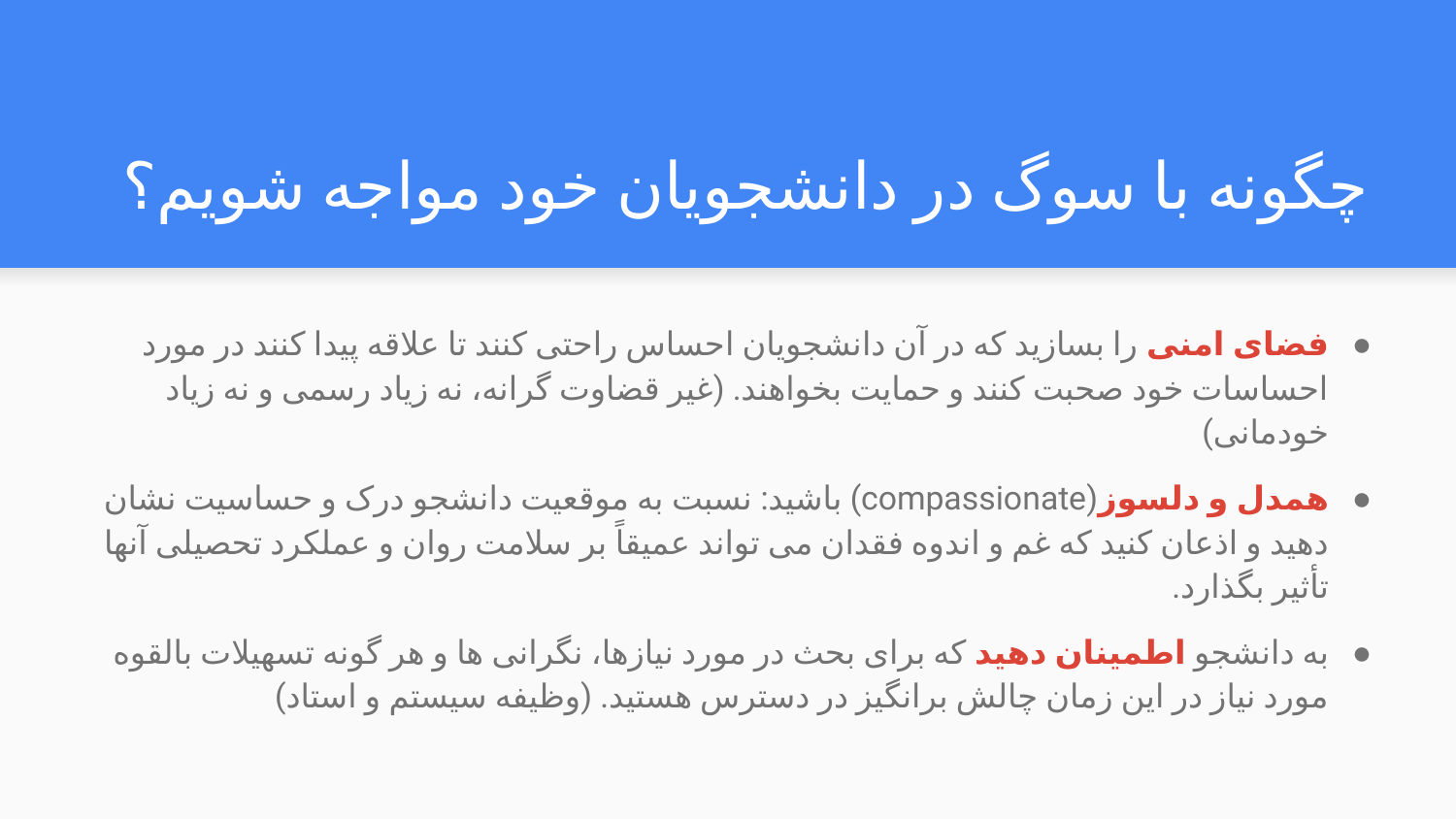

# چگونه با سوگ در دانشجویان خود مواجه شویم؟
فضای امنی را بسازید که در آن دانشجویان احساس راحتی کنند تا علاقه پیدا کنند در مورد احساسات خود صحبت کنند و حمایت بخواهند. (غیر قضاوت گرانه، نه زیاد رسمی و نه زیاد خودمانی)
همدل و دلسوز(compassionate) باشید: نسبت به موقعیت دانشجو درک و حساسیت نشان دهید و اذعان کنید که غم و اندوه فقدان می تواند عمیقاً بر سلامت روان و عملکرد تحصیلی آنها تأثیر بگذارد.
به دانشجو اطمینان دهید که برای بحث در مورد نیازها، نگرانی ها و هر گونه تسهیلات بالقوه مورد نیاز در این زمان چالش برانگیز در دسترس هستید. (وظیفه سیستم و استاد)